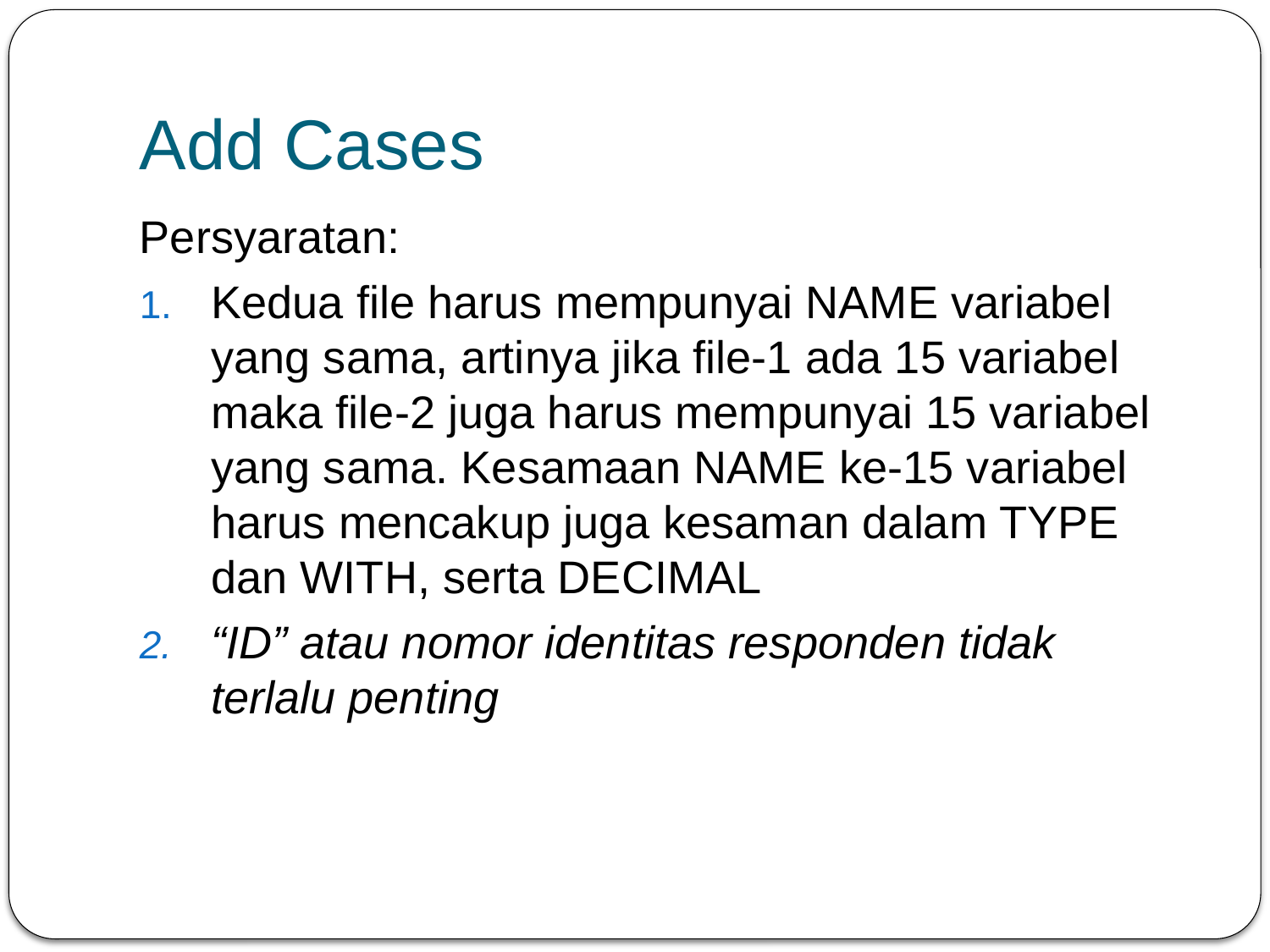

# Add Cases
Persyaratan:
Kedua file harus mempunyai NAME variabel yang sama, artinya jika file-1 ada 15 variabel maka file-2 juga harus mempunyai 15 variabel yang sama. Kesamaan NAME ke-15 variabel harus mencakup juga kesaman dalam TYPE dan WITH, serta DECIMAL
“ID” atau nomor identitas responden tidak terlalu penting